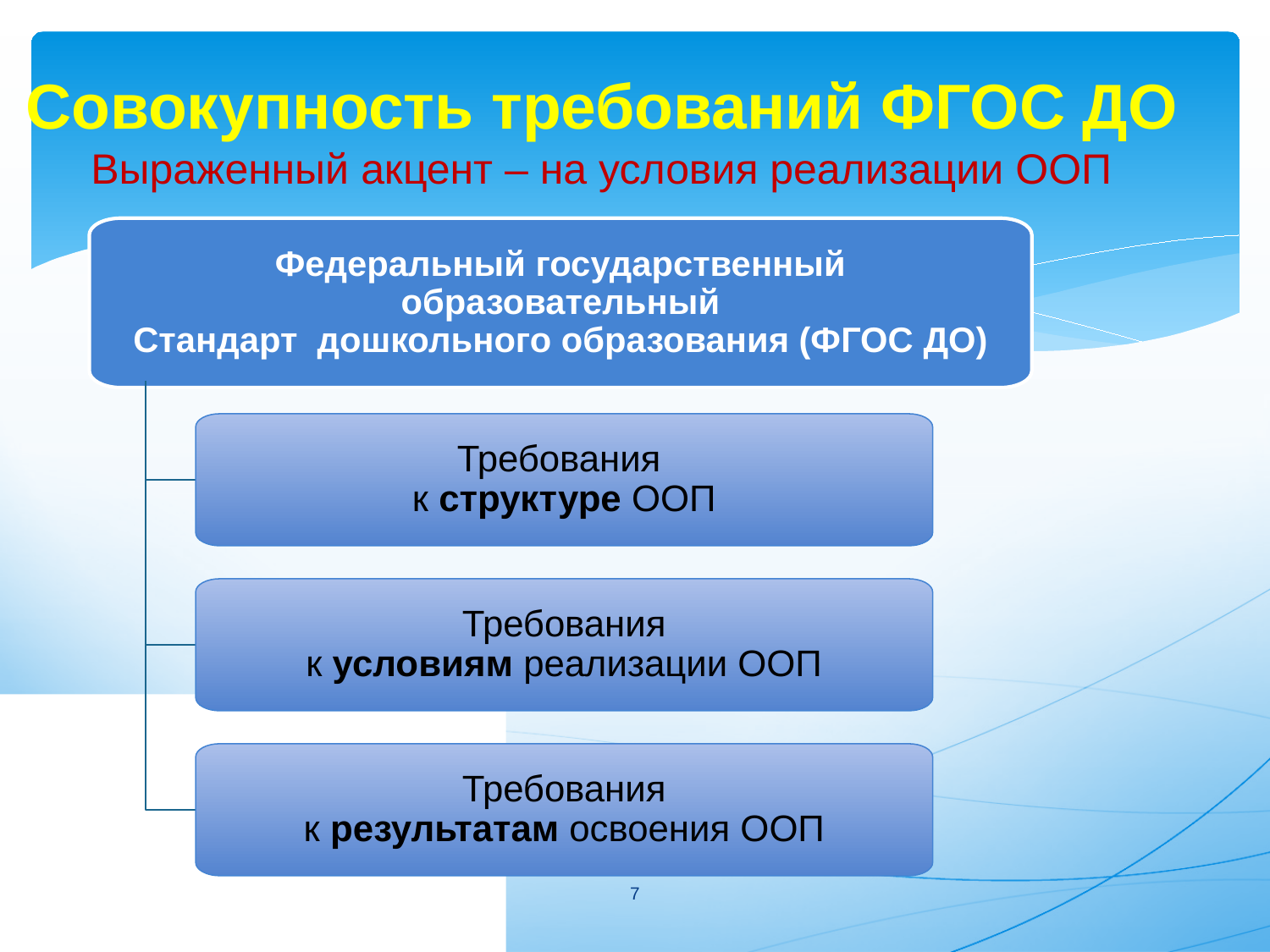

Совокупность требований ФГОС ДО
Выраженный акцент – на условия реализации ООП
Федеральный государственный
 образовательный
Стандарт  дошкольного образования (ФГОС ДО)

Требования
к структуре ООП
Требования
к условиям реализации ООП

Требования
к результатам освоения ООП
7